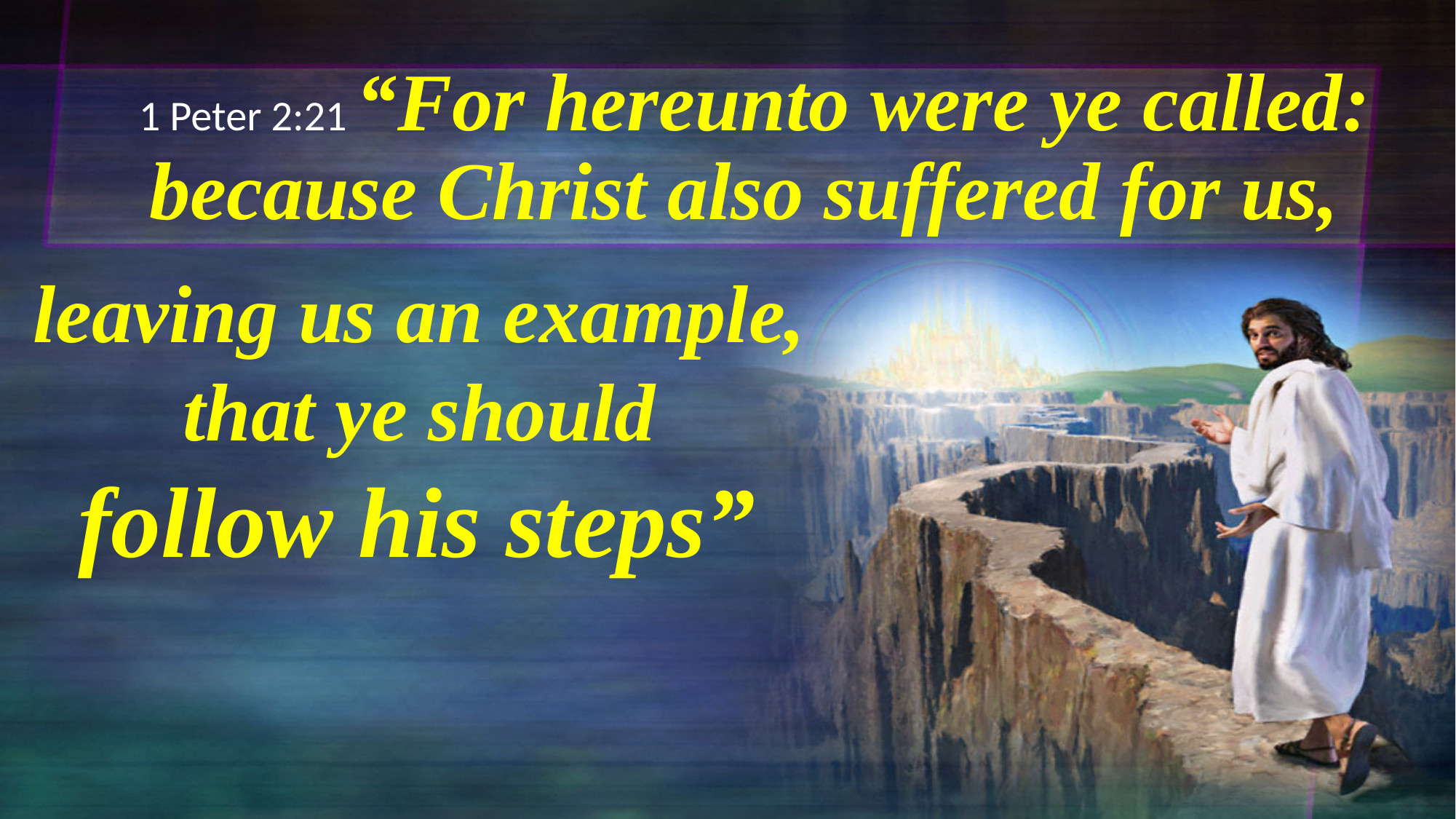

1 Peter 2:21 “For hereunto were ye called: because Christ also suffered for us,
leaving us an example,
that ye should
follow his steps”